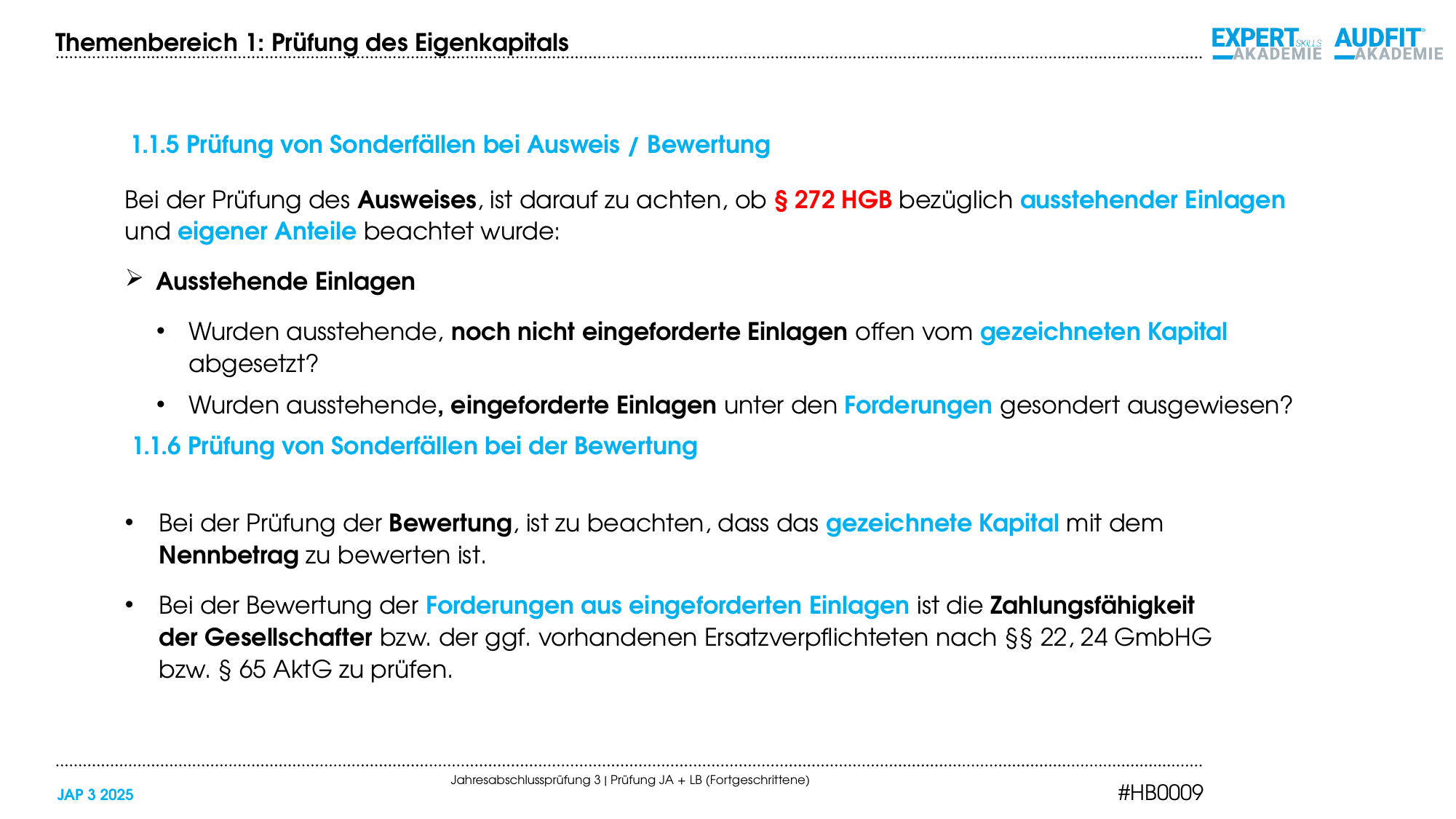

Themenbereich 1: Prüfung des Eigenkapitals
1.1.5 Prüfung von Sonderfällen bei Ausweis / Bewertung
Bei der Prüfung des Ausweises, ist darauf zu achten, ob § 272 HGB bezüglich ausstehender Einlagen
und eigener Anteile beachtet wurde:
Ausstehende Einlagen
Wurden ausstehende, noch nicht eingeforderte Einlagen offen vom gezeichneten Kapital
abgesetzt?
Wurden ausstehende, eingeforderte Einlagen unter den Forderungen gesondert ausgewiesen?

Bei der Prüfung der Bewertung, ist zu beachten, dass das gezeichnete Kapital mit dem
Nennbetrag zu bewerten ist.
Bei der Bewertung der Forderungen aus eingeforderten Einlagen ist die Zahlungsfähigkeit
der Gesellschafter bzw. der ggf. vorhandenen Ersatzverpflichteten nach §§ 22, 24 GmbHG
bzw. § 65 AktG zu prüfen.

1.1.6 Prüfung von Sonderfällen bei der Bewertung